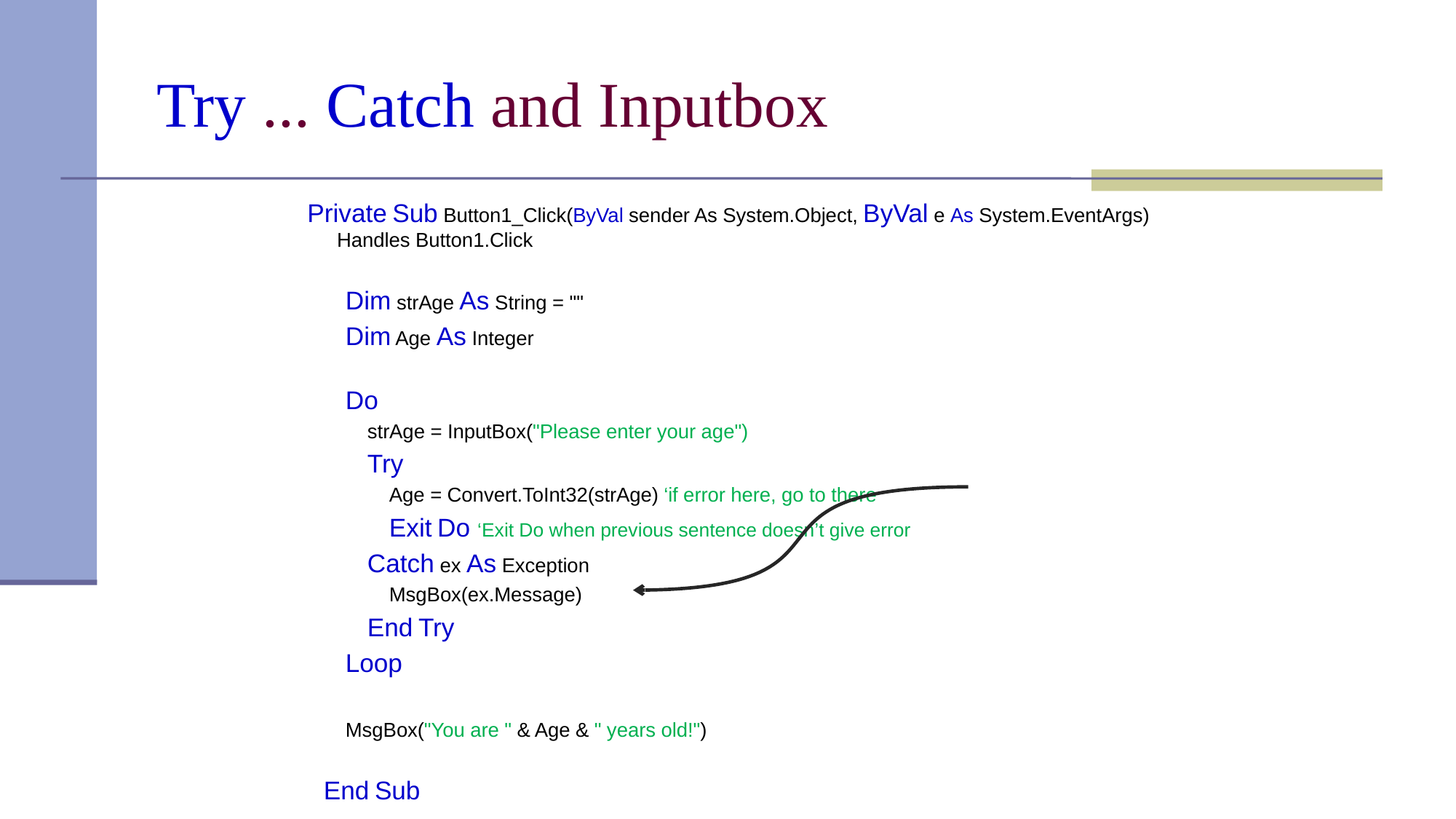

# Try ... Catch and Inputbox
 Private Sub Button1_Click(ByVal sender As System.Object, ByVal e As System.EventArgs) Handles Button1.Click

        Dim strAge As String = ""
        Dim Age As Integer

        Do
            strAge = InputBox("Please enter your age")
            Try
                Age = Convert.ToInt32(strAge) ‘if error here, go to there
                Exit Do ‘Exit Do when previous sentence doesn’t give error
            Catch ex As Exception
                MsgBox(ex.Message)
            End Try
        Loop

        MsgBox("You are " & Age & " years old!")

    End Sub